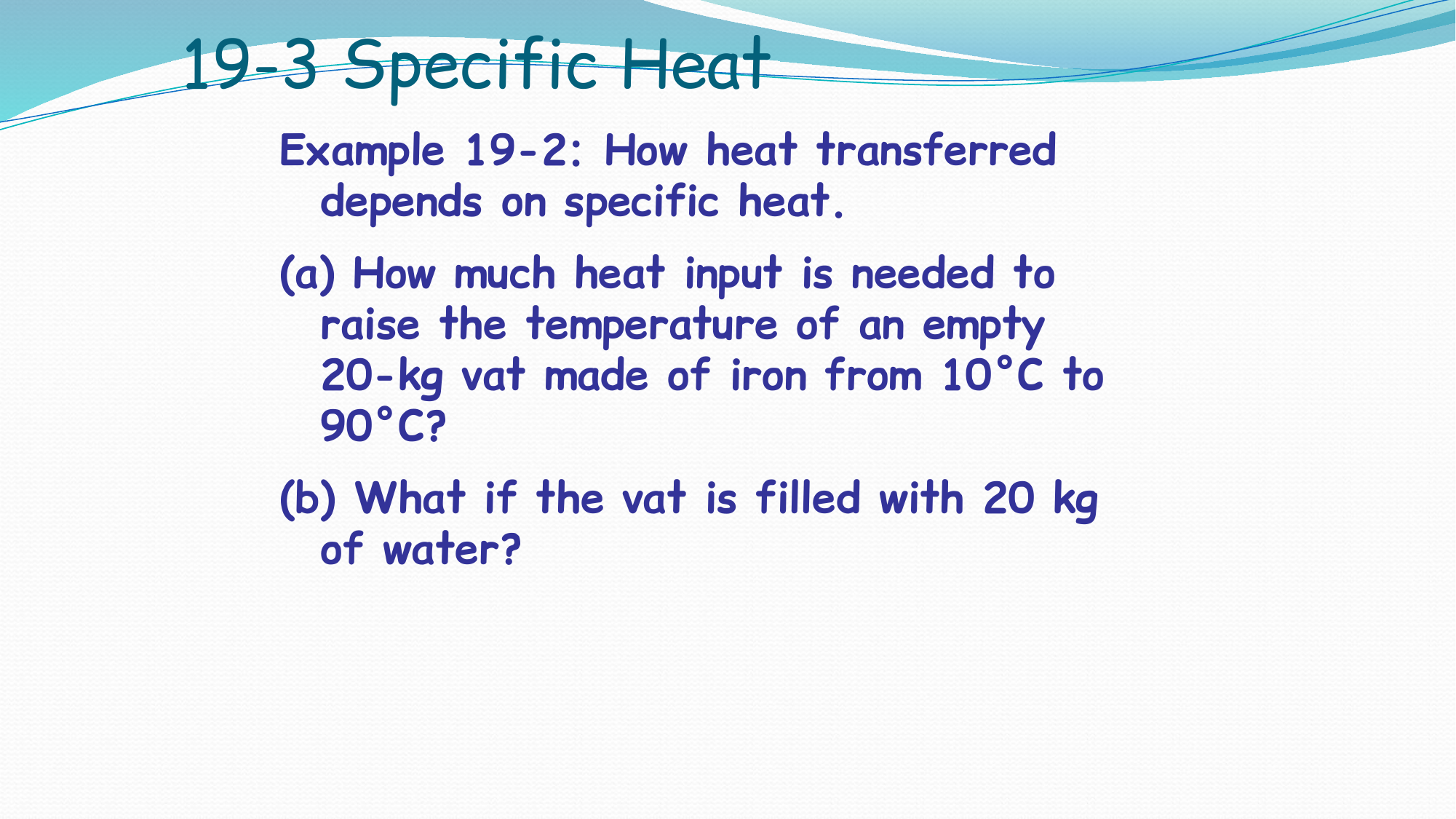

19-3 Specific Heat
Example 19-2: How heat transferred depends on specific heat.
 How much heat input is needed to raise the temperature of an empty 20-kg vat made of iron from 10°C to 90°C?
(b) What if the vat is filled with 20 kg of water?